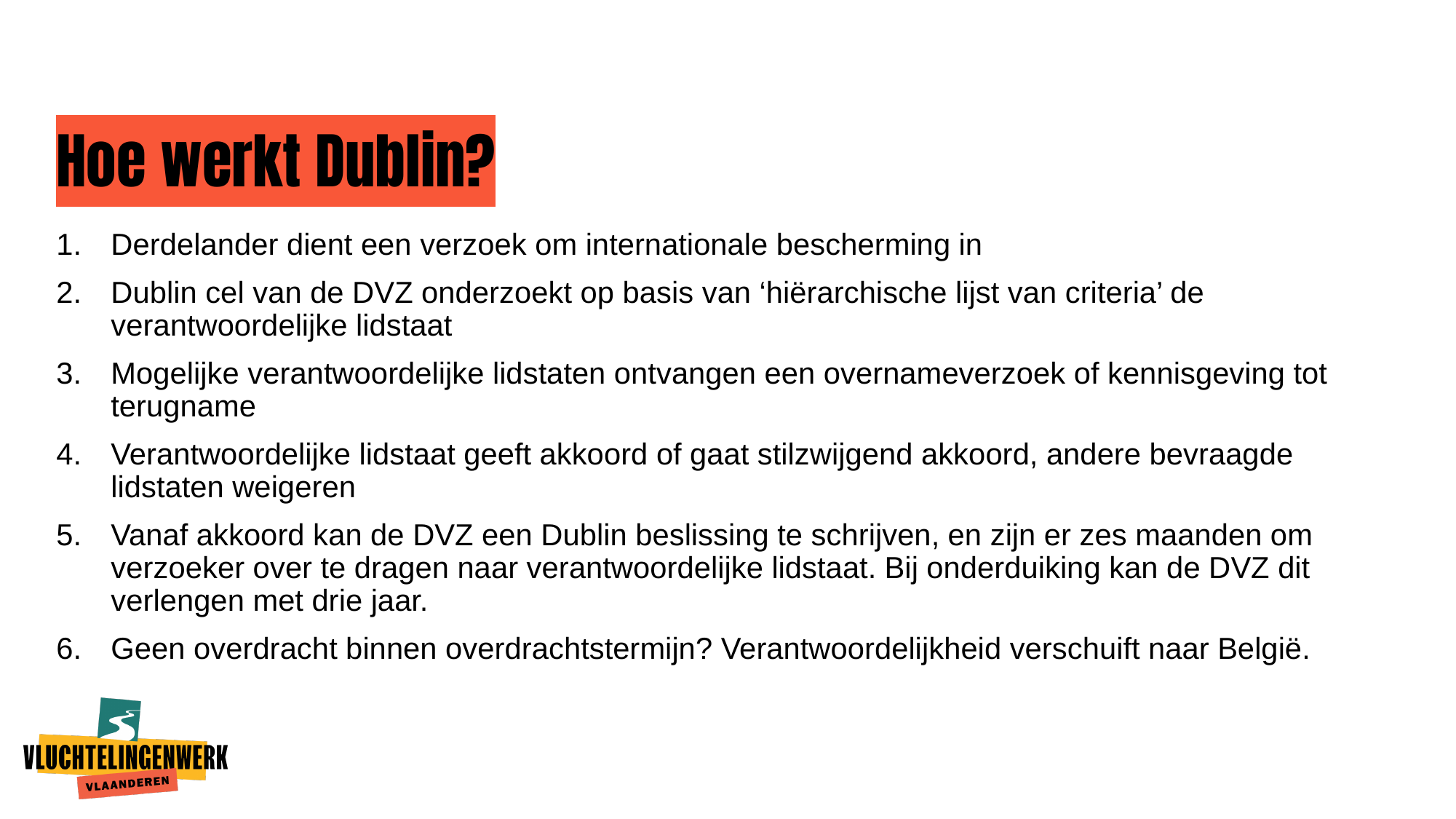

# Hoe werkt Dublin?
Derdelander dient een verzoek om internationale bescherming in
Dublin cel van de DVZ onderzoekt op basis van ‘hiërarchische lijst van criteria’ de verantwoordelijke lidstaat
Mogelijke verantwoordelijke lidstaten ontvangen een overnameverzoek of kennisgeving tot terugname
Verantwoordelijke lidstaat geeft akkoord of gaat stilzwijgend akkoord, andere bevraagde lidstaten weigeren
Vanaf akkoord kan de DVZ een Dublin beslissing te schrijven, en zijn er zes maanden om verzoeker over te dragen naar verantwoordelijke lidstaat. Bij onderduiking kan de DVZ dit verlengen met drie jaar.
Geen overdracht binnen overdrachtstermijn? Verantwoordelijkheid verschuift naar België.